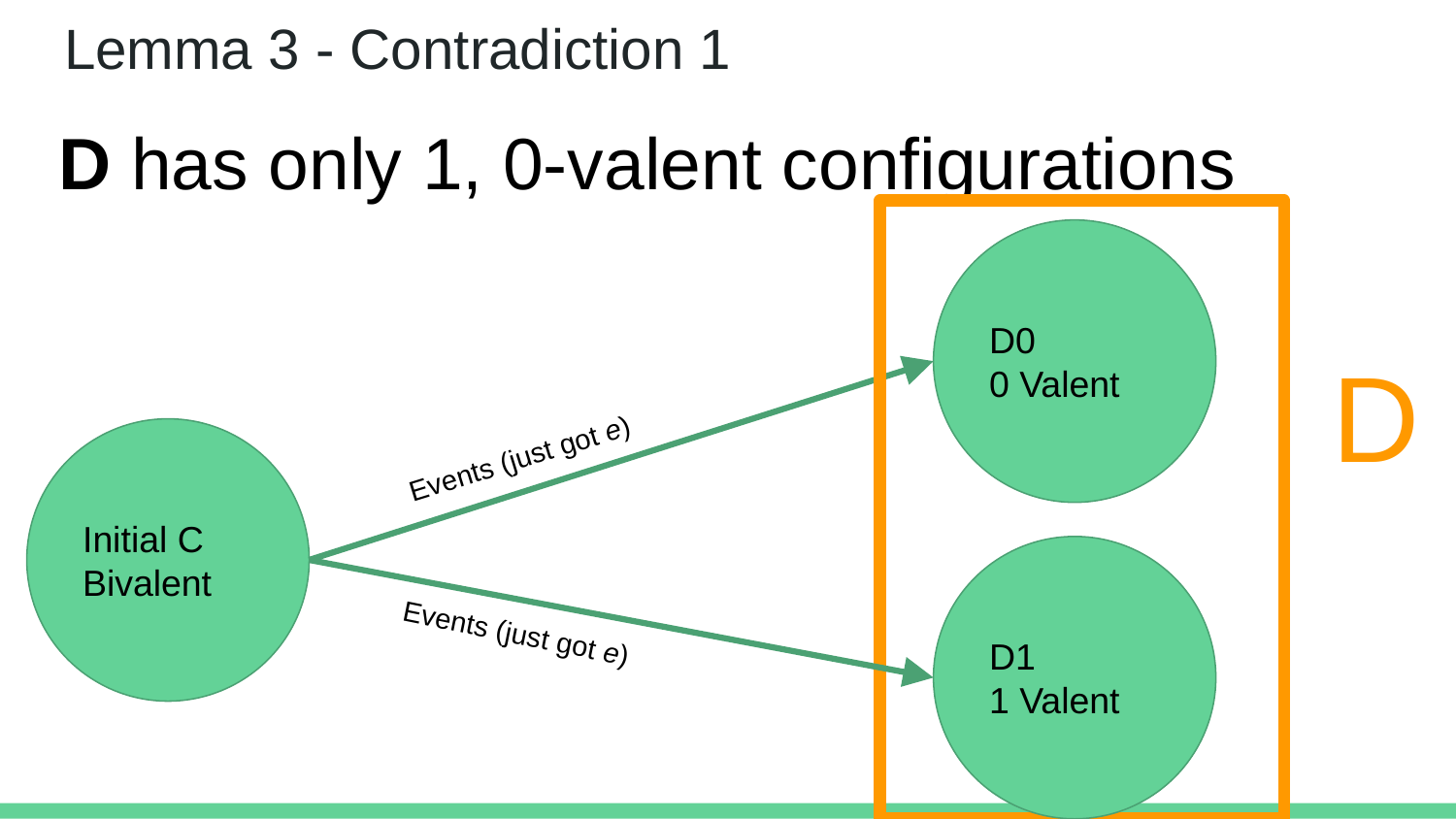

# Lemma 3 - Contradiction 1
D has only 1, 0-valent configurations

D0
0 Valent
D
Initial C
Bivalent
Events (just got e)
D1
1 Valent
Events (just got e)